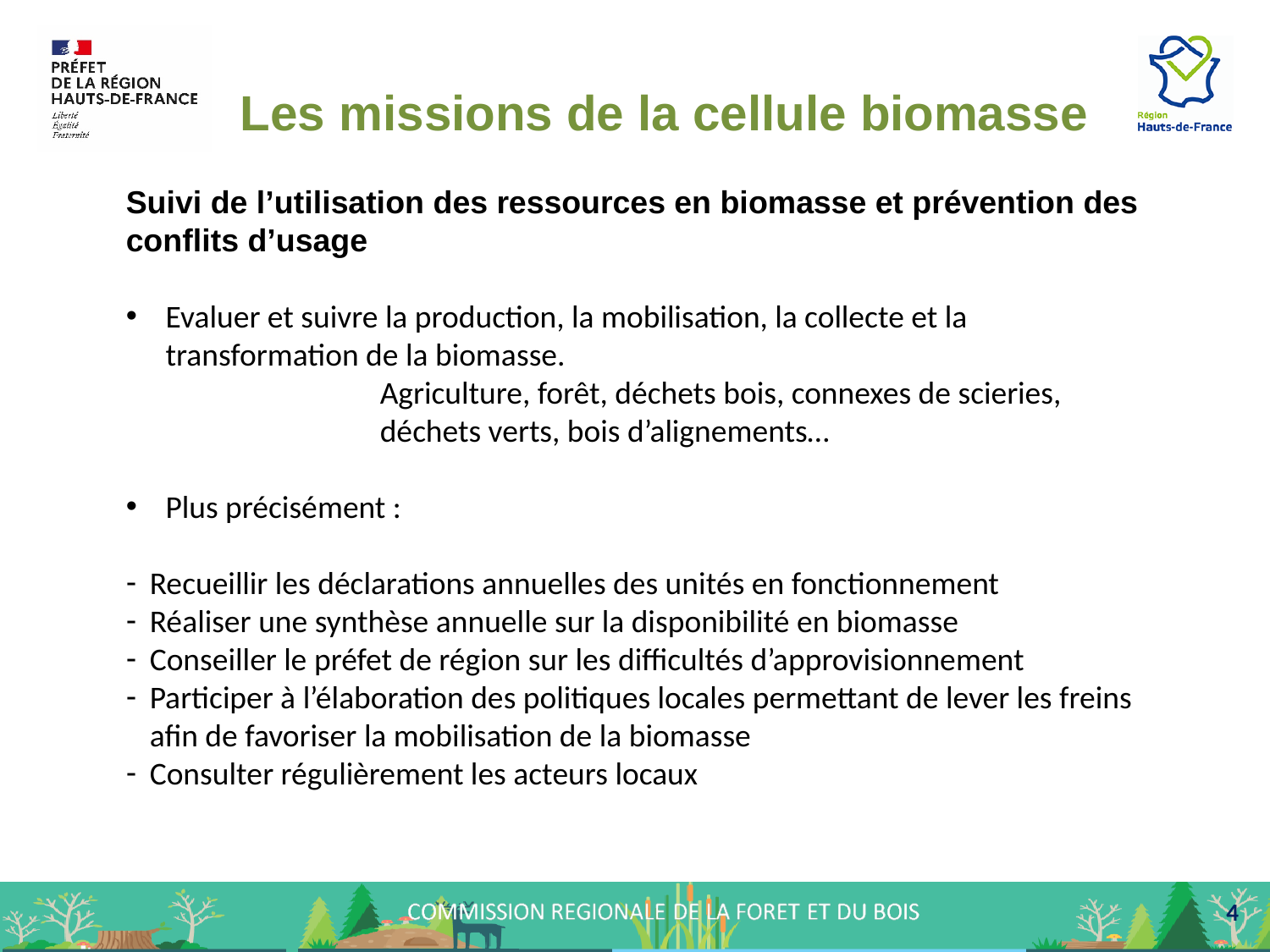

Les missions de la cellule biomasse
Suivi de l’utilisation des ressources en biomasse et prévention des conflits d’usage

Evaluer et suivre la production, la mobilisation, la collecte et la transformation de la biomasse.
		Agriculture, forêt, déchets bois, connexes de scieries, 			déchets verts, bois d’alignements…

Plus précisément :

Recueillir les déclarations annuelles des unités en fonctionnement
Réaliser une synthèse annuelle sur la disponibilité en biomasse
Conseiller le préfet de région sur les difficultés d’approvisionnement
Participer à l’élaboration des politiques locales permettant de lever les freins  afin de favoriser la mobilisation de la biomasse
Consulter régulièrement les acteurs locaux
 4